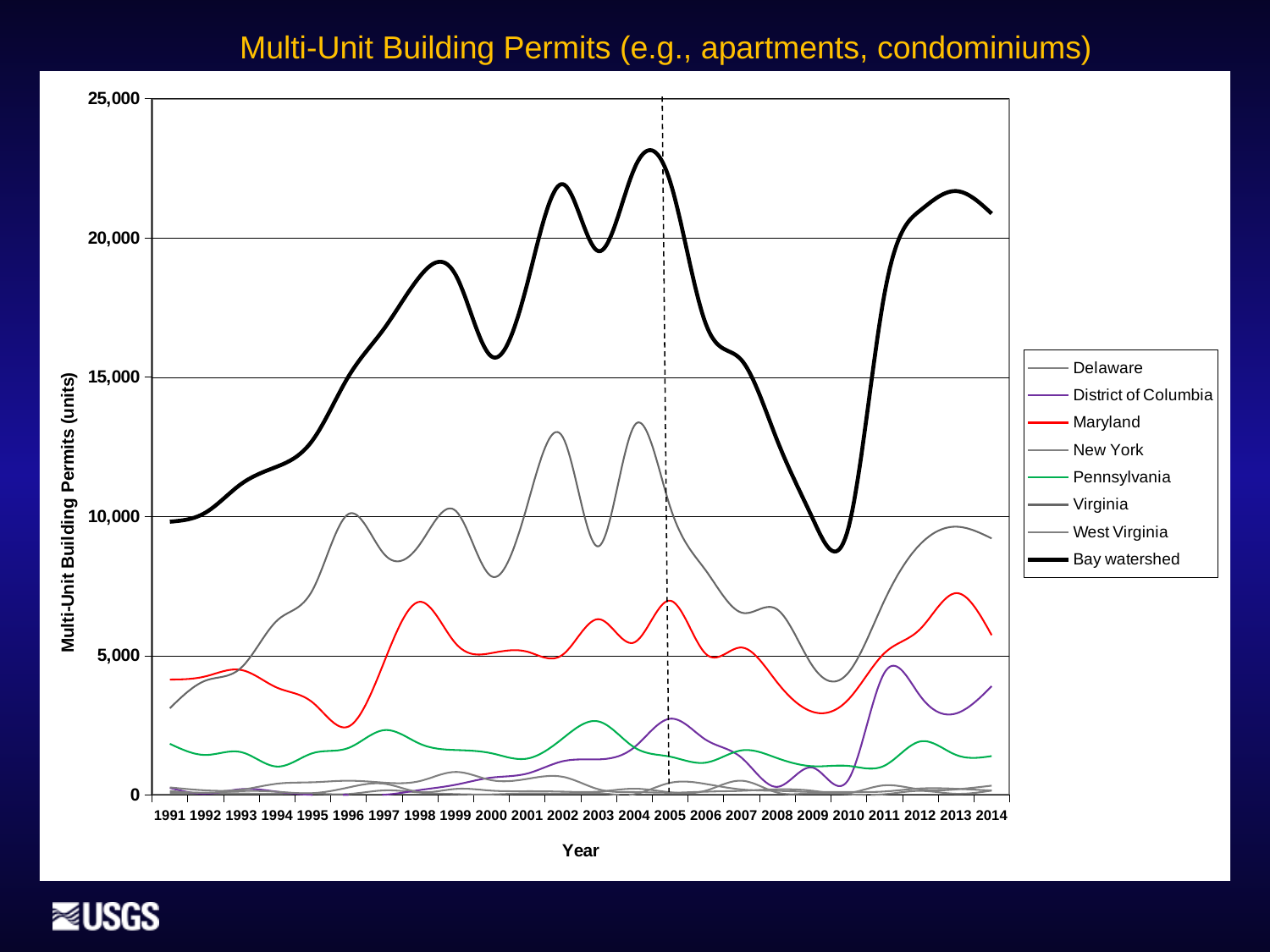

Multi-Unit Building Permits (e.g., apartments, condominiums)

### Chart

| Category | Delaware | District of Columbia | Maryland | New York | Pennsylvania | Virginia | West Virginia | Bay watershed |
|---|---|---|---|---|---|---|---|---|
| 1991 | 69.209757635 | 250.0 | 4140.030894837 | 267.08429629100004 | 1833.2241857059998 | 3111.9704895600003 | 137.330635124 | 9808.850259153001 |
| 1992 | 69.67565741000001 | 40.0 | 4255.923827627 | 161.247745892 | 1433.705024806 | 4103.049578275 | 74.0 | 10137.60183401 |
| 1993 | 52.101848919000005 | 206.0 | 4484.6648674670005 | 186.09119061799996 | 1533.6434852169998 | 4570.129195506 | 135.332938256 | 11167.963525983 |
| 1994 | 38.651482095999995 | 114.0 | 3849.5819653159997 | 400.493141818 | 1016.860435945 | 6259.183172163999 | 111.999999994 | 11790.770197332999 |
| 1995 | 46.81412465 | 0.0 | 3314.339912652 | 452.3627363749999 | 1498.4984791800002 | 7370.412901995 | 62.0 | 12744.428154852 |
| 1996 | 29.788297882000002 | 0.0 | 2452.8640565910005 | 507.4835288919999 | 1684.9072427110002 | 10086.704664617999 | 265.999999998 | 15027.747790692 |
| 1997 | 160.449203832 | 4.0 | 4783.158109276001 | 438.44311255499997 | 2324.508348759 | 8642.657085636 | 398.98759852 | 16752.203458578002 |
| 1998 | 83.245981482 | 174.0 | 6933.551533821001 | 496.459613274 | 1833.3877200539998 | 9004.638287740998 | 100.990964636 | 18626.274101007995 |
| 1999 | 27.625439514999997 | 364.0 | 5435.308665142 | 821.9690167859999 | 1609.5774612920002 | 10200.661889849 | 213.322880648 | 18672.465353231997 |
| 2000 | 15.578558608000002 | 619.0 | 5091.735091927 | 527.616681004 | 1494.096057423 | 7847.369930262999 | 151.66046592200001 | 15747.056785147 |
| 2001 | 52.363541771 | 765.0 | 5142.302424606 | 573.3851756740002 | 1302.176110547 | 10388.20849819 | 129.330675869 | 18352.766426657003 |
| 2002 | 47.26524902 | 1208.0 | 5039.253332775999 | 647.199836367 | 2031.968933938 | 12843.707108366001 | 114.996279556 | 21932.390740023 |
| 2003 | 66.08552889999999 | 1275.0 | 6309.335633803001 | 199.663108431 | 2635.577944176 | 8925.028834777999 | 116.99734254 | 19527.688392628 |
| 2004 | 23.462441117999997 | 1710.0 | 5474.1977425430005 | 98.98176062200001 | 1704.554897827 | 13263.51707893 | 219.9955709 | 22494.709491939997 |
| 2005 | 431.581510756 | 2735.0 | 6975.217484087 | 78.146052413 | 1372.2879781690003 | 10350.477933383 | 91.663123384 | 22034.374082192 |
| 2006 | 391.08964876500005 | 1979.0 | 5063.412465404 | 114.541473948 | 1157.368947551 | 8058.641224731 | 151.328018412 | 16915.381778811003 |
| 2007 | 193.731037336 | 1334.0 | 5290.8204524600005 | 146.05982632799999 | 1597.320158538 | 6544.990306839999 | 507.99557089999996 | 15614.917352401999 |
| 2008 | 145.31710481200003 | 288.0 | 4035.653096676 | 200.45173004300003 | 1318.5254125370004 | 6657.940302801 | 80.996117272 | 12726.883764141 |
| 2009 | 102.977131314 | 975.0 | 2978.0217476880002 | 145.375144887 | 1027.9218927390002 | 4605.034555186 | 65.66455557799999 | 9899.995027392 |
| 2010 | 101.265890851 | 562.0 | 3437.5517099219996 | 63.902386867000004 | 1038.6129027 | 4402.9711551810005 | 23.998774733999998 | 9630.302820255 |
| 2011 | 120.73144758900001 | 4385.0 | 5090.014399762001 | 342.60544849799993 | 1047.80717506 | 6981.688683206001 | 21.997549466000002 | 17989.844703581 |
| 2012 | 228.624013803 | 3552.0 | 5954.506694352 | 192.627761555 | 1917.8539146630003 | 9000.185951239 | 143.662237565 | 20989.460573177003 |
| 2013 | 217.53341042 | 2922.0 | 7244.024233137 | 196.52914505799998 | 1436.076838098 | 9630.404476910999 | 38.661351743999994 | 21685.229455367997 |
| 2014 | 153.51776455600003 | 3901.0 | 5734.190123415 | 330.59634381300003 | 1392.88727313 | 9209.488549615 | 154.65958010399999 | 20876.339634633 |